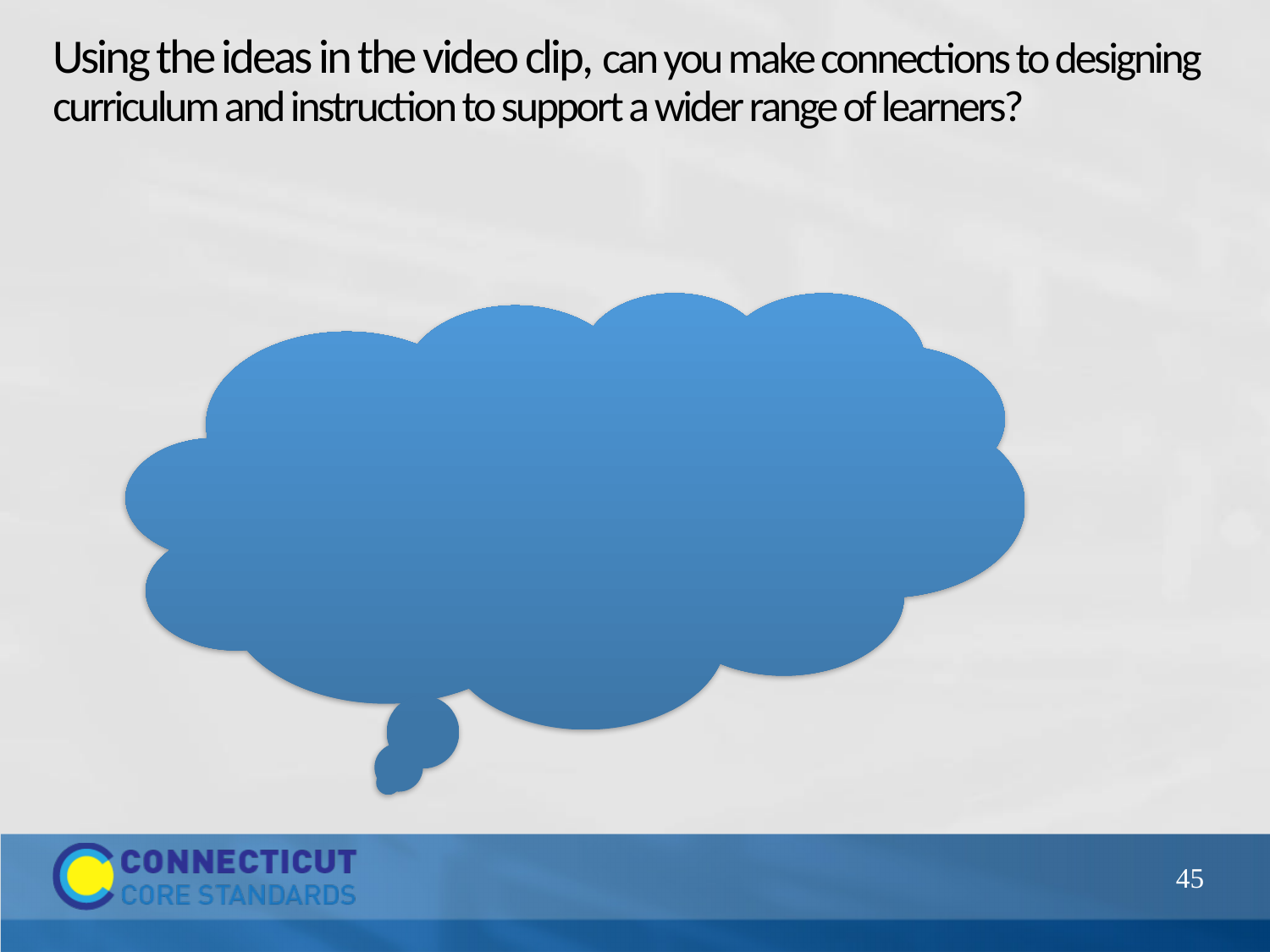

# Using the ideas in the video clip, can you make connections to designing curriculum and instruction to support a wider range of learners?

45